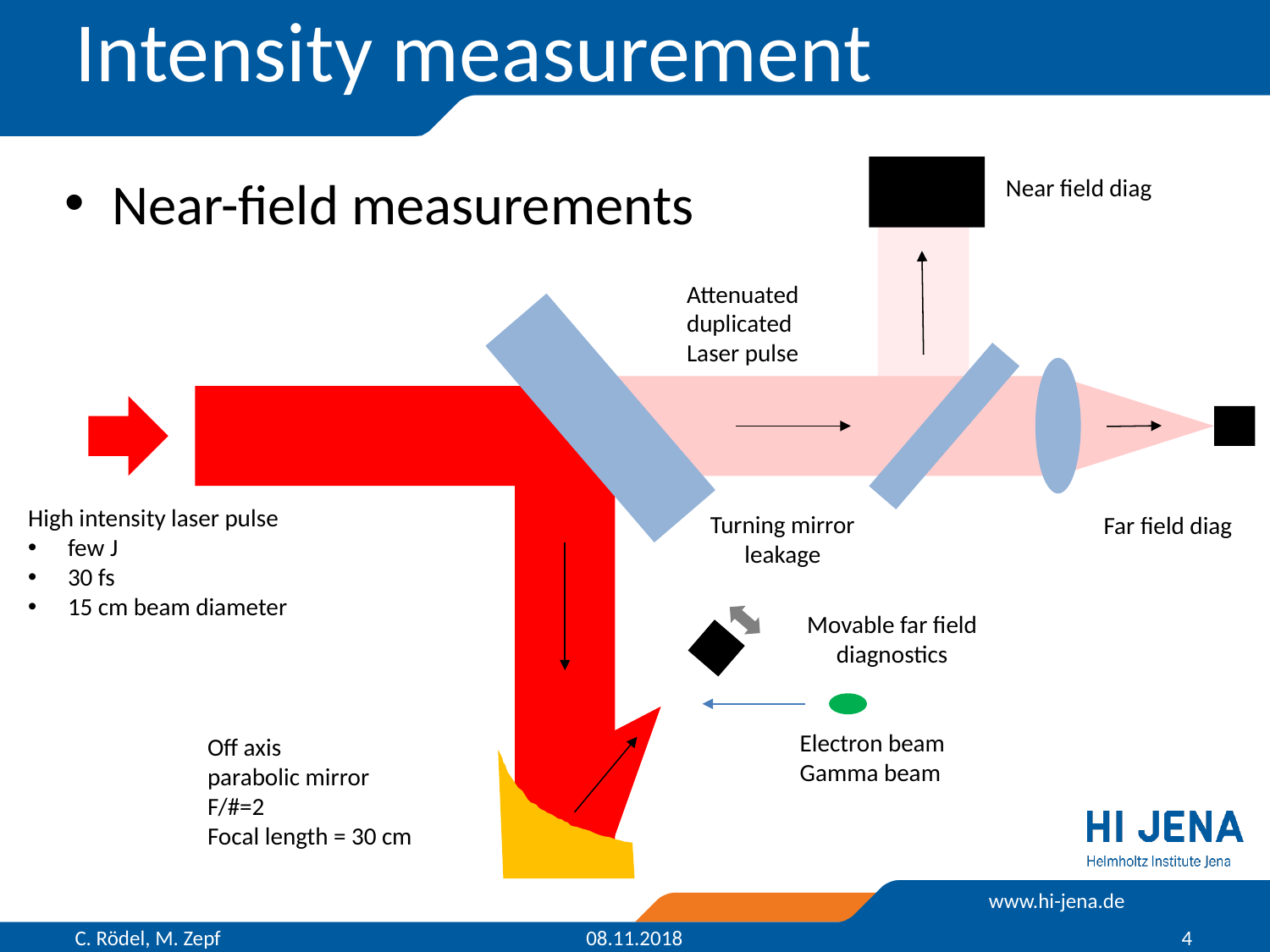

# Intensity measurement

Near-field measurements

Near field diag

Attenuated duplicated
Laser pulse

High intensity laser pulse
few J
30 fs
15 cm beam diameter
Turning mirror
leakage
Far field diag

Movable far field diagnostics

Electron beam
Gamma beam
Off axis
parabolic mirror
F/#=2
Focal length = 30 cm

C. Rödel, M. Zepf
08.11.2018
4